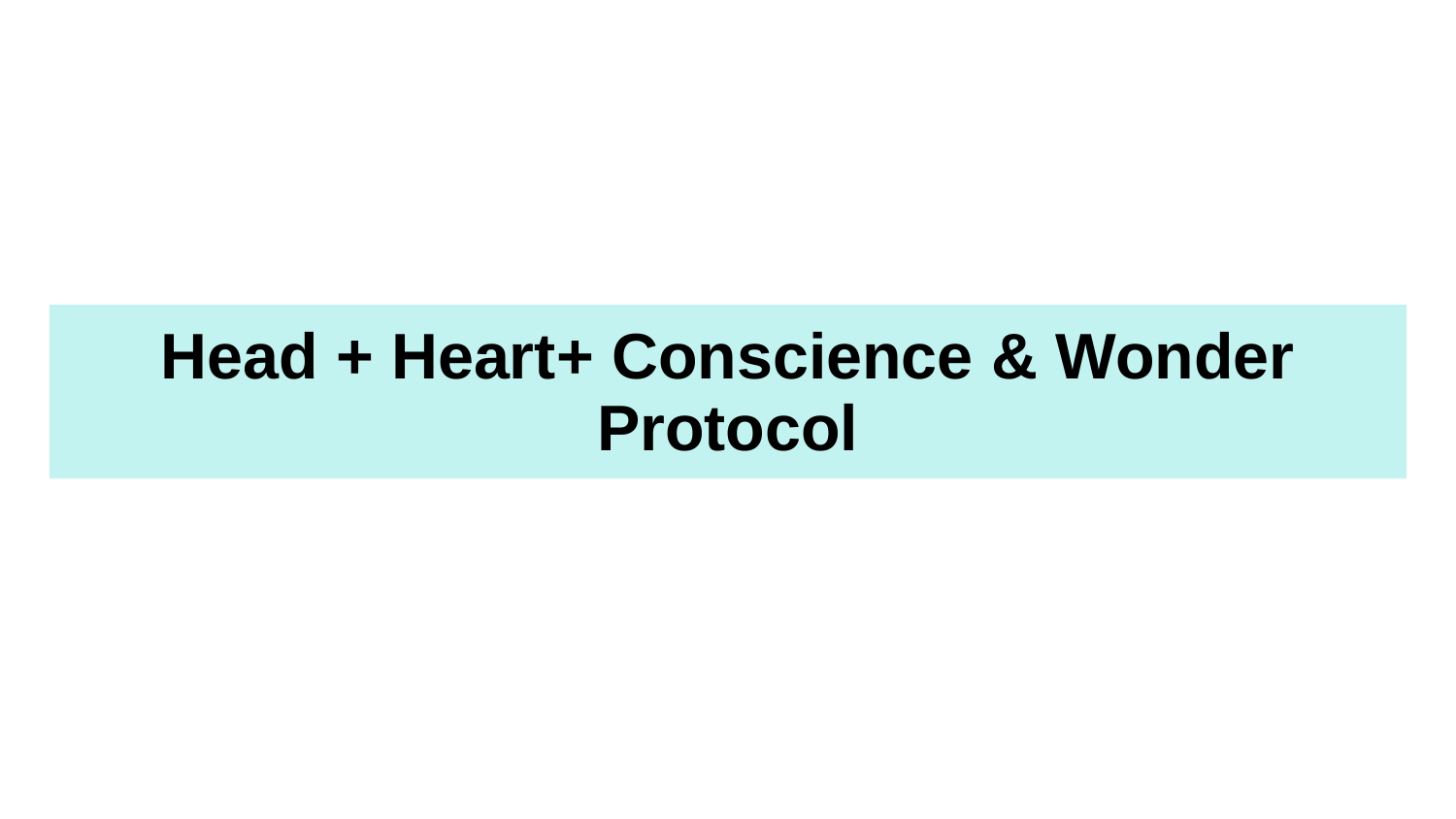

# Head + Heart+ Conscience & Wonder
Protocol